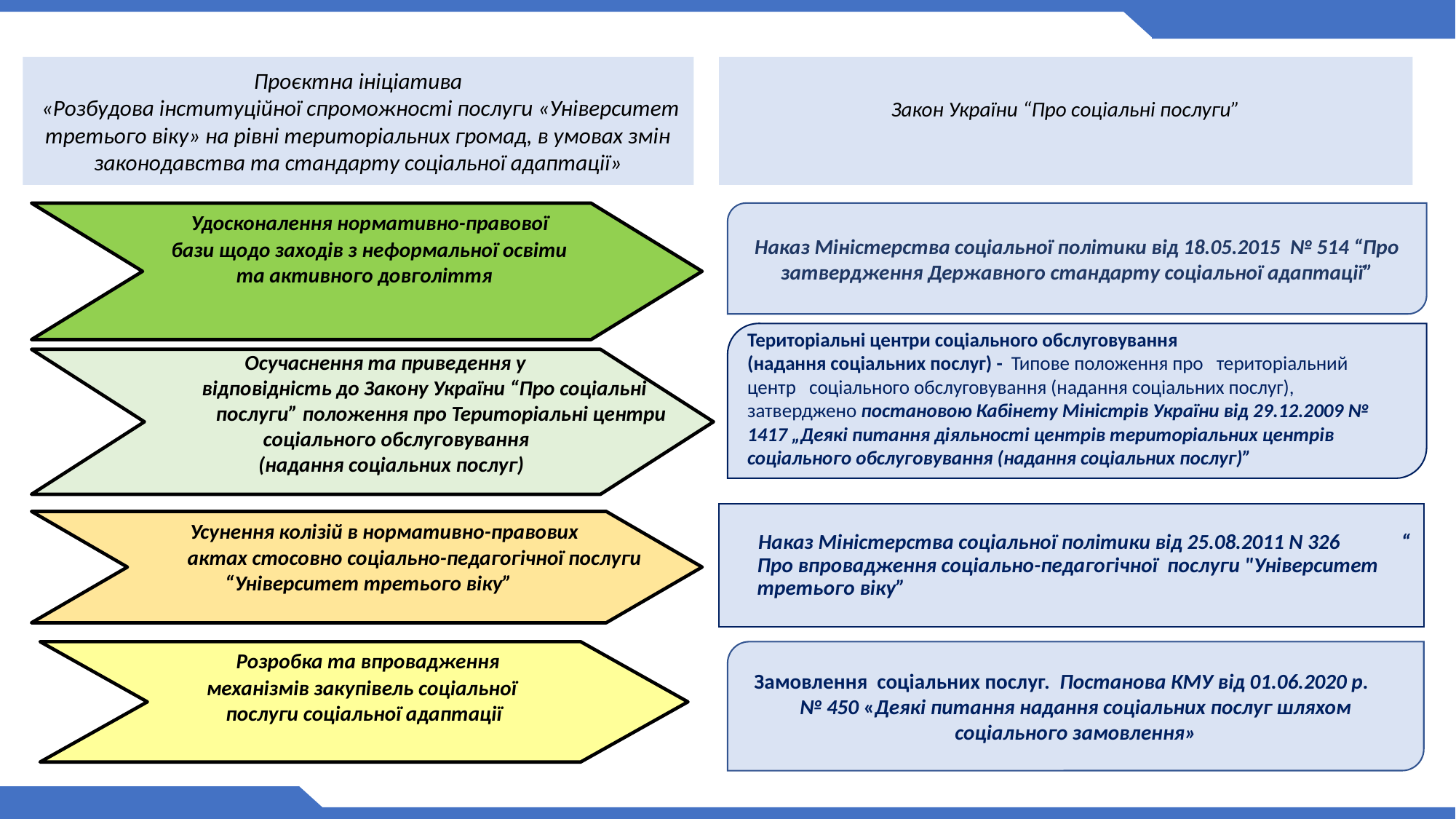

Проєктна ініціатива
 «Розбудова інституційної спроможності послуги «Університет третього віку» на рівні територіальних громад, в умовах змін законодавства та стандарту соціальної адаптації»
# Закон України “Про соціальні послуги”
 Удосконалення нормативно-правової
 бази щодо заходів з неформальної освіти
 та активного довголіття

Наказ Міністерства соціальної політики від 18.05.2015  № 514 “Про затвердження Державного стандарту соціальної адаптації”

Територіальні центри соціального обслуговування (надання соціальних послуг) -  Типове положення про   територіальний   центр   соціального обслуговування (надання соціальних послуг), затверджено постановою Кабінету Міністрів України від 29.12.2009 № 1417 „Деякі питання діяльності центрів територіальних центрів соціального обслуговування (надання соціальних послуг)”

                                                   Осучаснення та приведення у
                                    відповідність до Закону України “Про соціальні
                                       послуги” положення про Територіальні центри
                                                 соціального обслуговування
                                                (надання соціальних послуг)
       	        Усунення колізій в нормативно-правових
                                 актах стосовно соціально-педагогічної послуги
                                         “Університет третього віку”
      Наказ Міністерства соціальної політики від 25.08.2011 N 326             “ Про впровадження соціально-педагогічної  послуги "Університет третього віку”
  Розробка та впровадження
механізмів закупівель соціальної
послуги соціальної адаптації

Замовлення  соціальних послуг.  Постанова КМУ від 01.06.2020 р.       № 450 «Деякі питання надання соціальних послуг шляхом соціального замовлення»